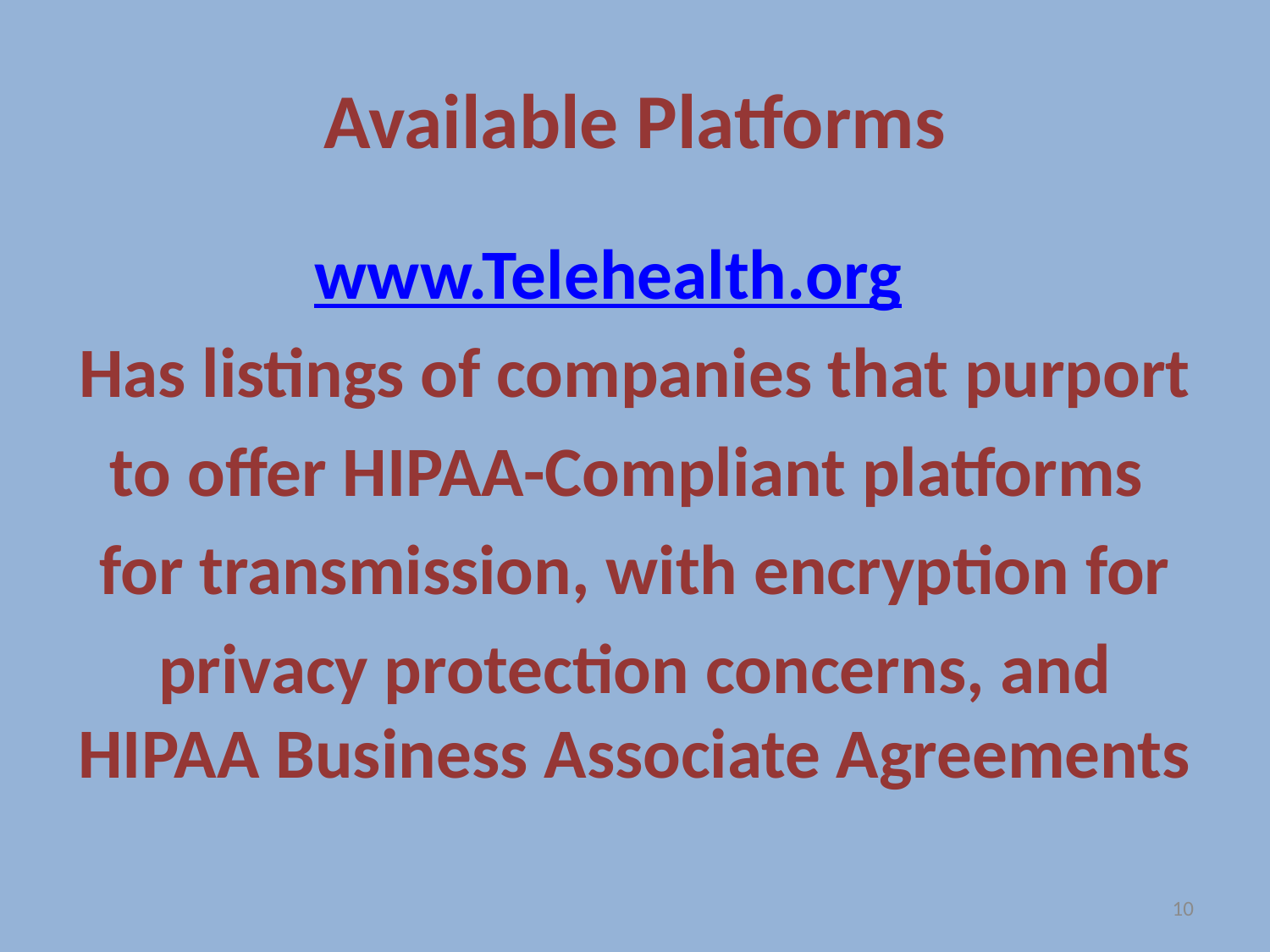

# Available Platforms
               www.Telehealth.org
Has listings of companies that purport
to offer HIPAA-Compliant platforms
for transmission, with encryption for
privacy protection concerns, and HIPAA Business Associate Agreements
10